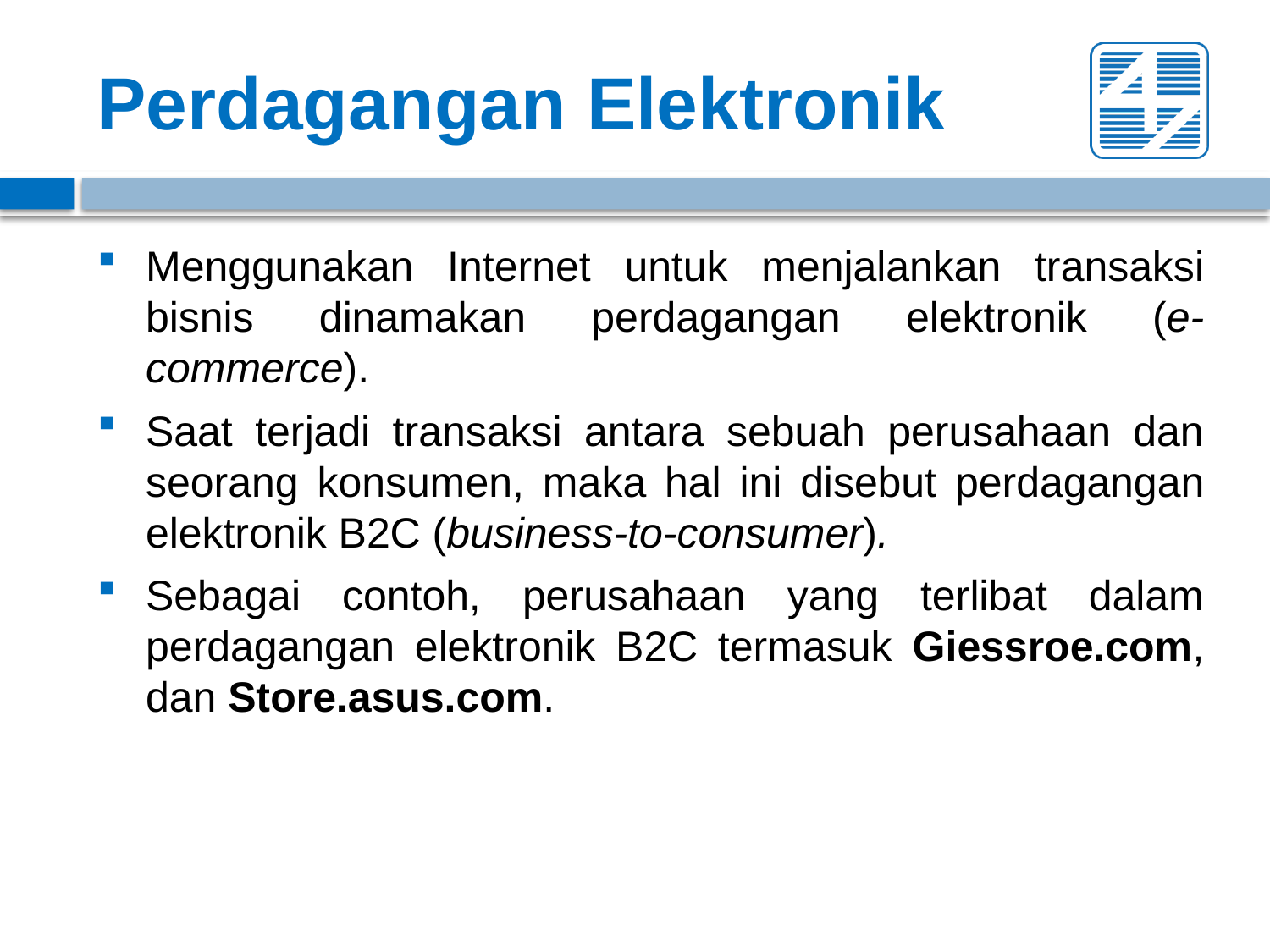

# Perdagangan Elektronik
Menggunakan Internet untuk menjalankan transaksi bisnis dinamakan perdagangan elektronik (e-commerce).
Saat terjadi transaksi antara sebuah perusahaan dan seorang konsumen, maka hal ini disebut perdagangan elektronik B2C (business-to-consumer).
Sebagai contoh, perusahaan yang terlibat dalam perdagangan elektronik B2C termasuk Giessroe.com, dan Store.asus.com.